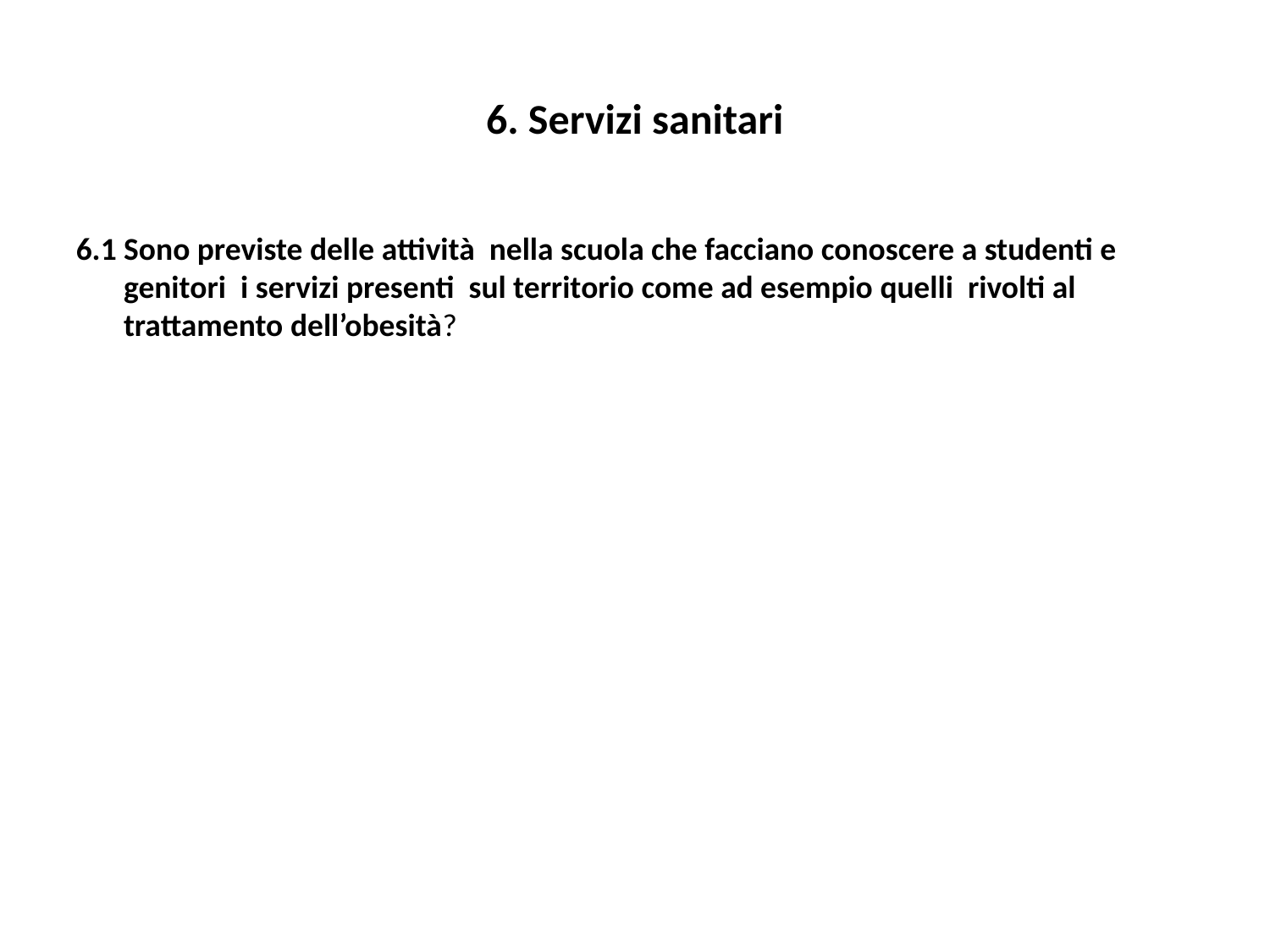

6. Servizi sanitari
6.1 Sono previste delle attività  nella scuola che facciano conoscere a studenti e genitori  i servizi presenti  sul territorio come ad esempio quelli  rivolti al trattamento dell’obesità?